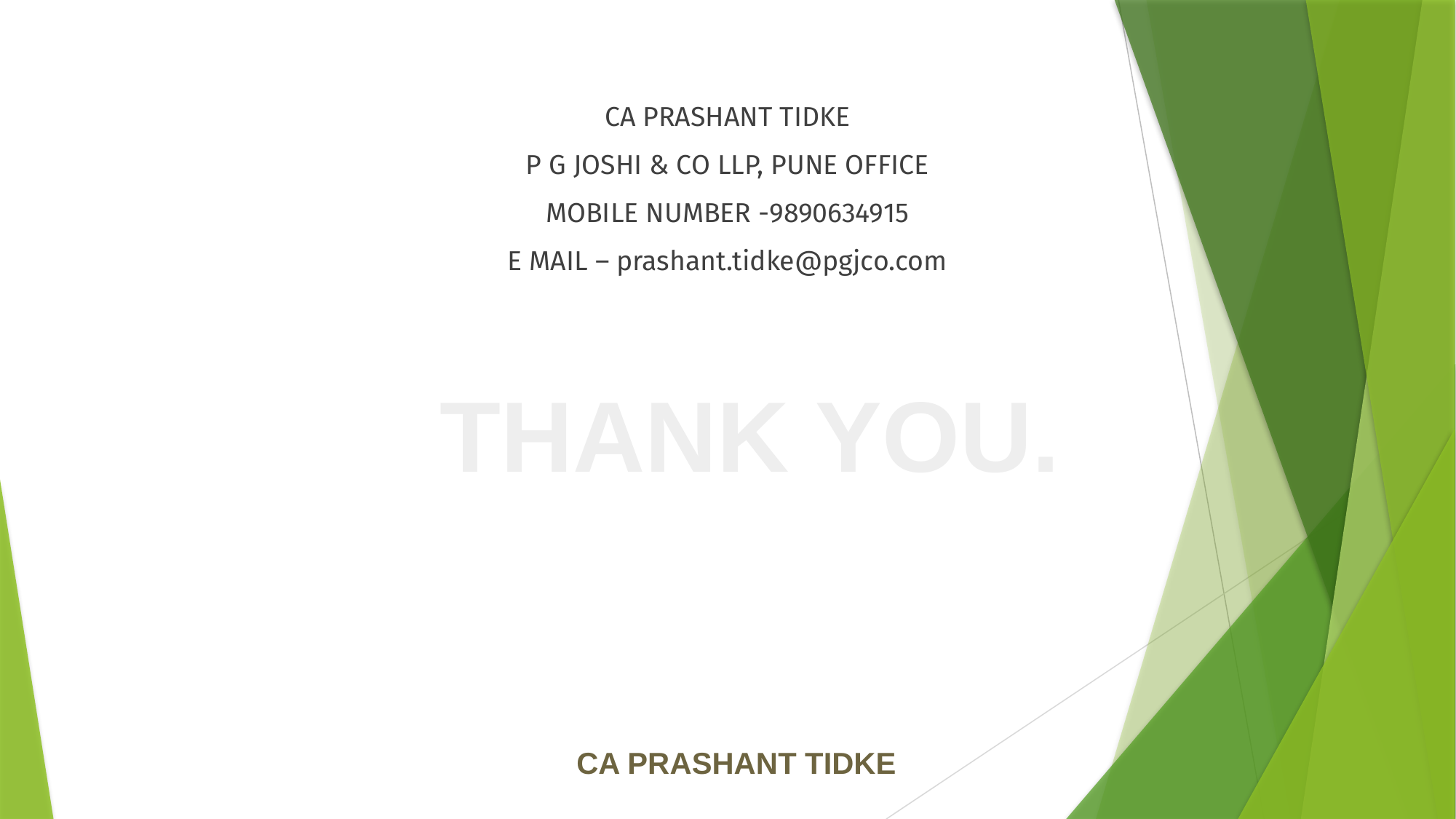

CA PRASHANT TIDKE
P G JOSHI & CO LLP, PUNE OFFICE
MOBILE NUMBER -9890634915
E MAIL – prashant.tidke@pgjco.com
THANK YOU.
CA PRASHANT TIDKE